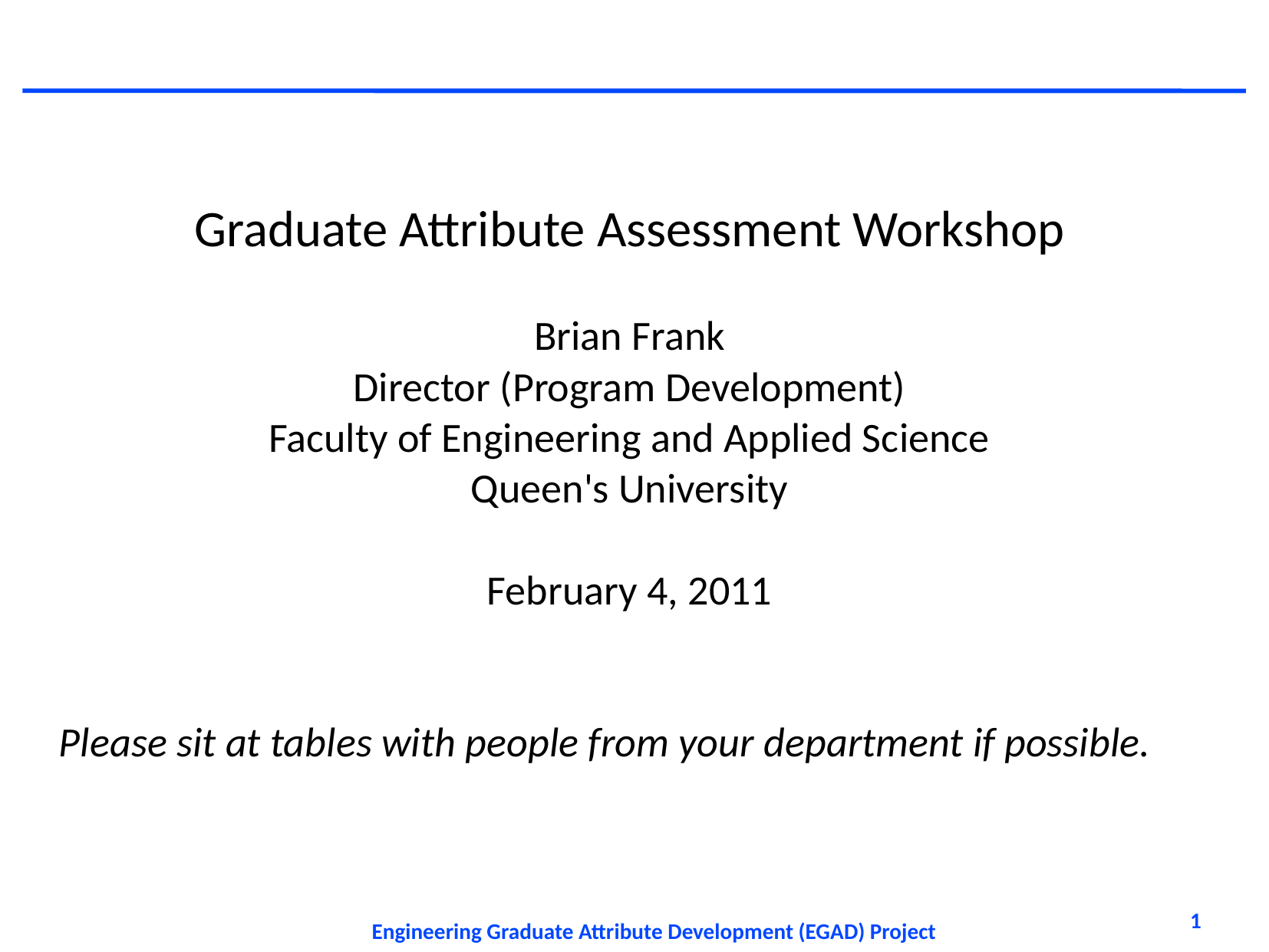

Graduate Attribute Assessment Workshop

Brian Frank
Director (Program Development)
Faculty of Engineering and Applied Science
Queen's University

February 4, 2011

Please sit at tables with people from your department if possible.
1
Engineering Graduate Attribute Development (EGAD) Project